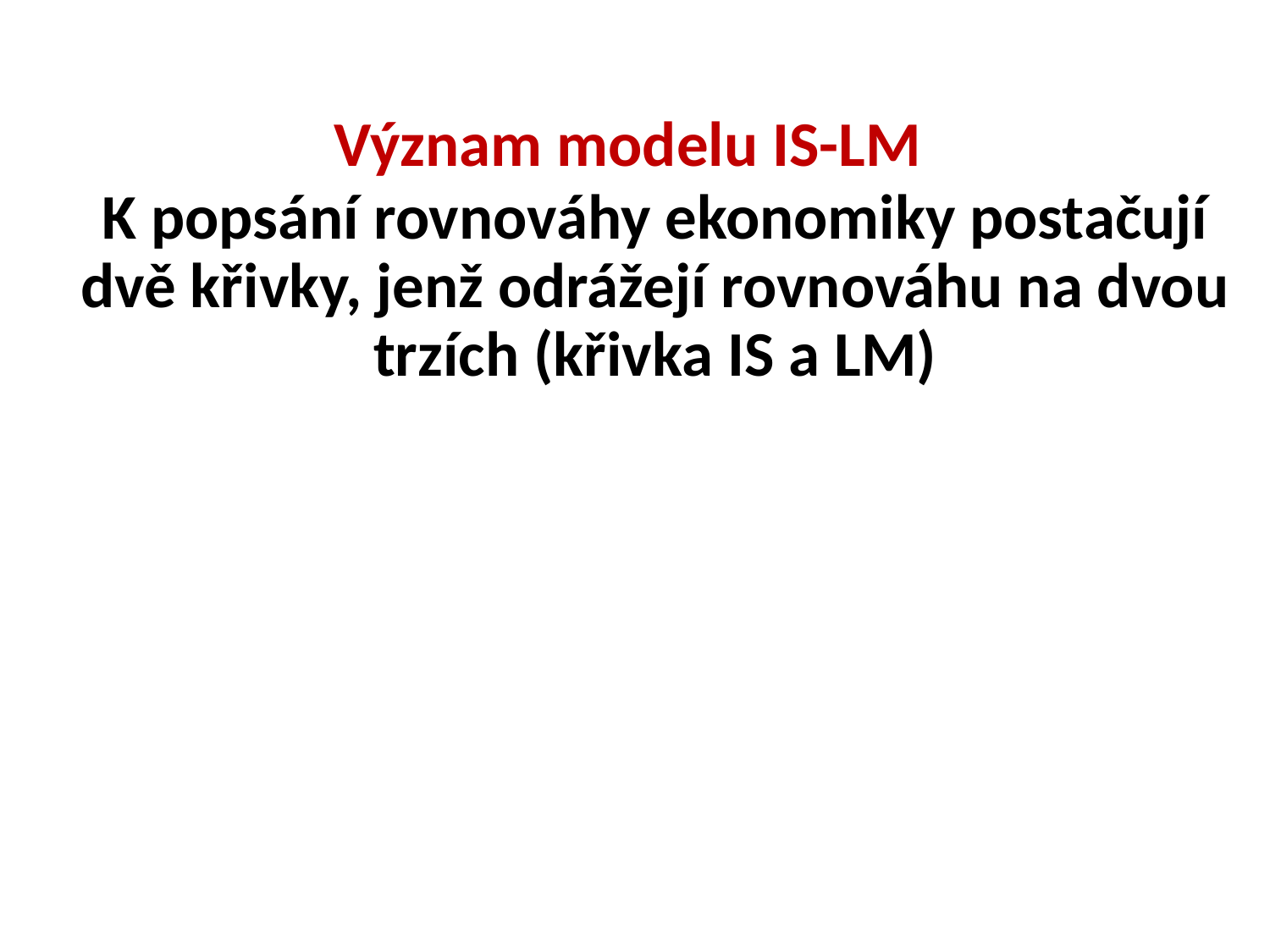

# Význam modelu IS-LM
K popsání rovnováhy ekonomiky postačují dvě křivky, jenž odrážejí rovnováhu na dvou trzích (křivka IS a LM)